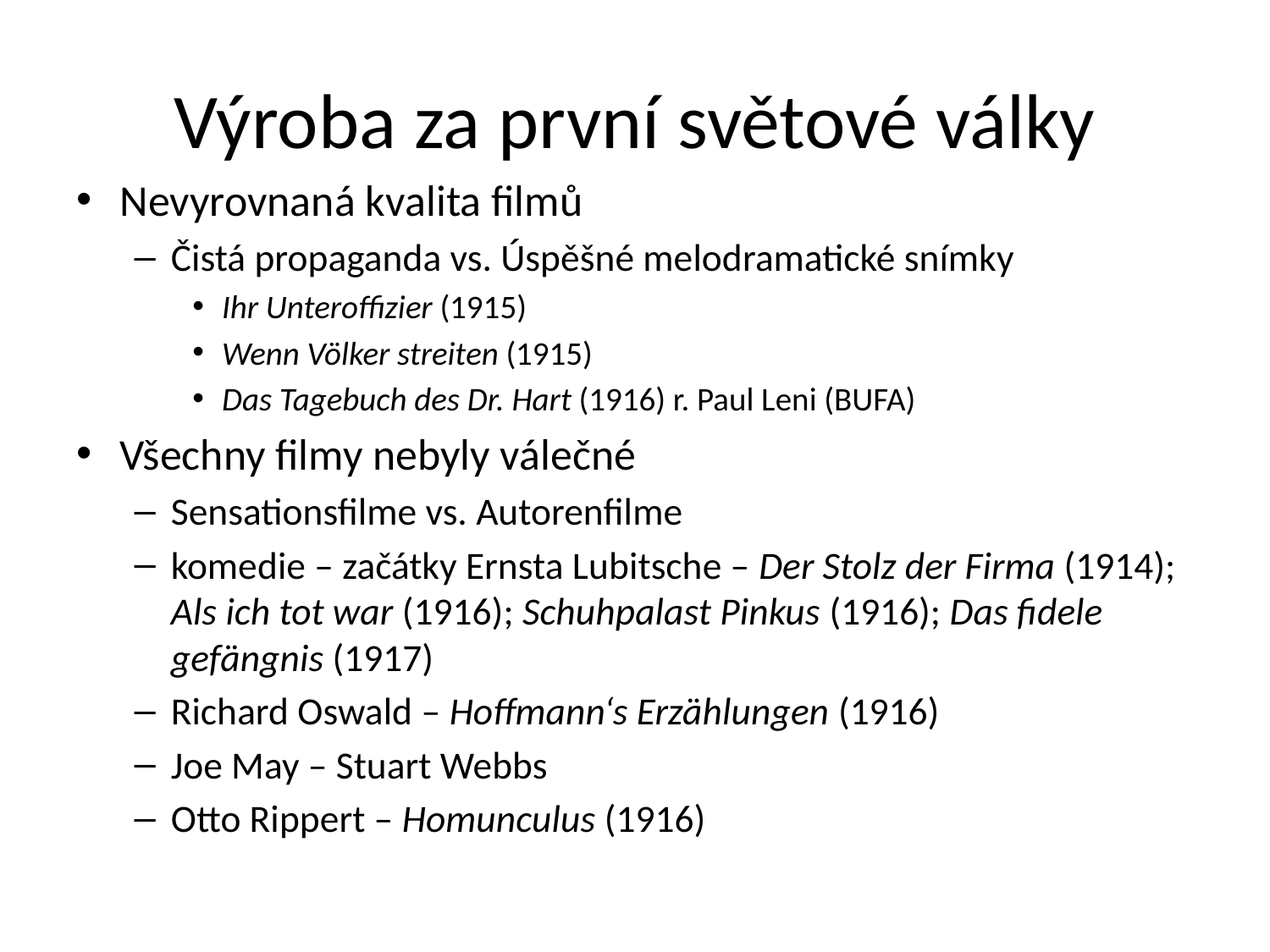

# Výroba za první světové války
Nevyrovnaná kvalita filmů
Čistá propaganda vs. Úspěšné melodramatické snímky
Ihr Unteroffizier (1915)
Wenn Völker streiten (1915)
Das Tagebuch des Dr. Hart (1916) r. Paul Leni (BUFA)
Všechny filmy nebyly válečné
Sensationsfilme vs. Autorenfilme
komedie – začátky Ernsta Lubitsche – Der Stolz der Firma (1914); Als ich tot war (1916); Schuhpalast Pinkus (1916); Das fidele gefängnis (1917)
Richard Oswald – Hoffmann‘s Erzählungen (1916)
Joe May – Stuart Webbs
Otto Rippert – Homunculus (1916)